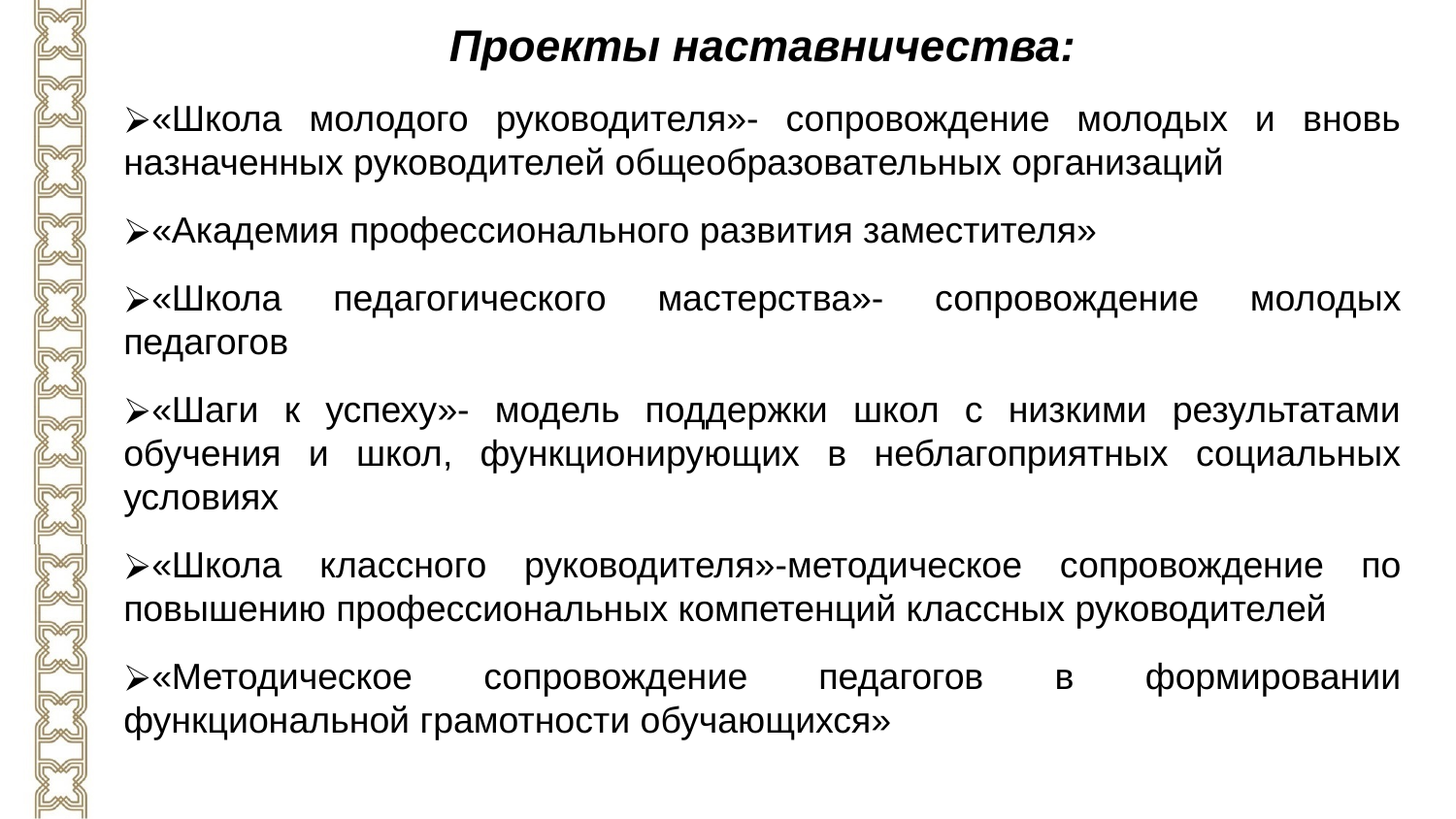

Проекты наставничества:

«Школа молодого руководителя»- сопровождение молодых и вновь назначенных руководителей общеобразовательных организаций

«Академия профессионального развития заместителя»

«Школа педагогического мастерства»- сопровождение молодых педагогов

«Шаги к успеху»- модель поддержки школ с низкими результатами обучения и школ, функционирующих в неблагоприятных социальных условиях

«Школа классного руководителя»-методическое сопровождение по повышению профессиональных компетенций классных руководителей

«Методическое сопровождение педагогов в формировании функциональной грамотности обучающихся»